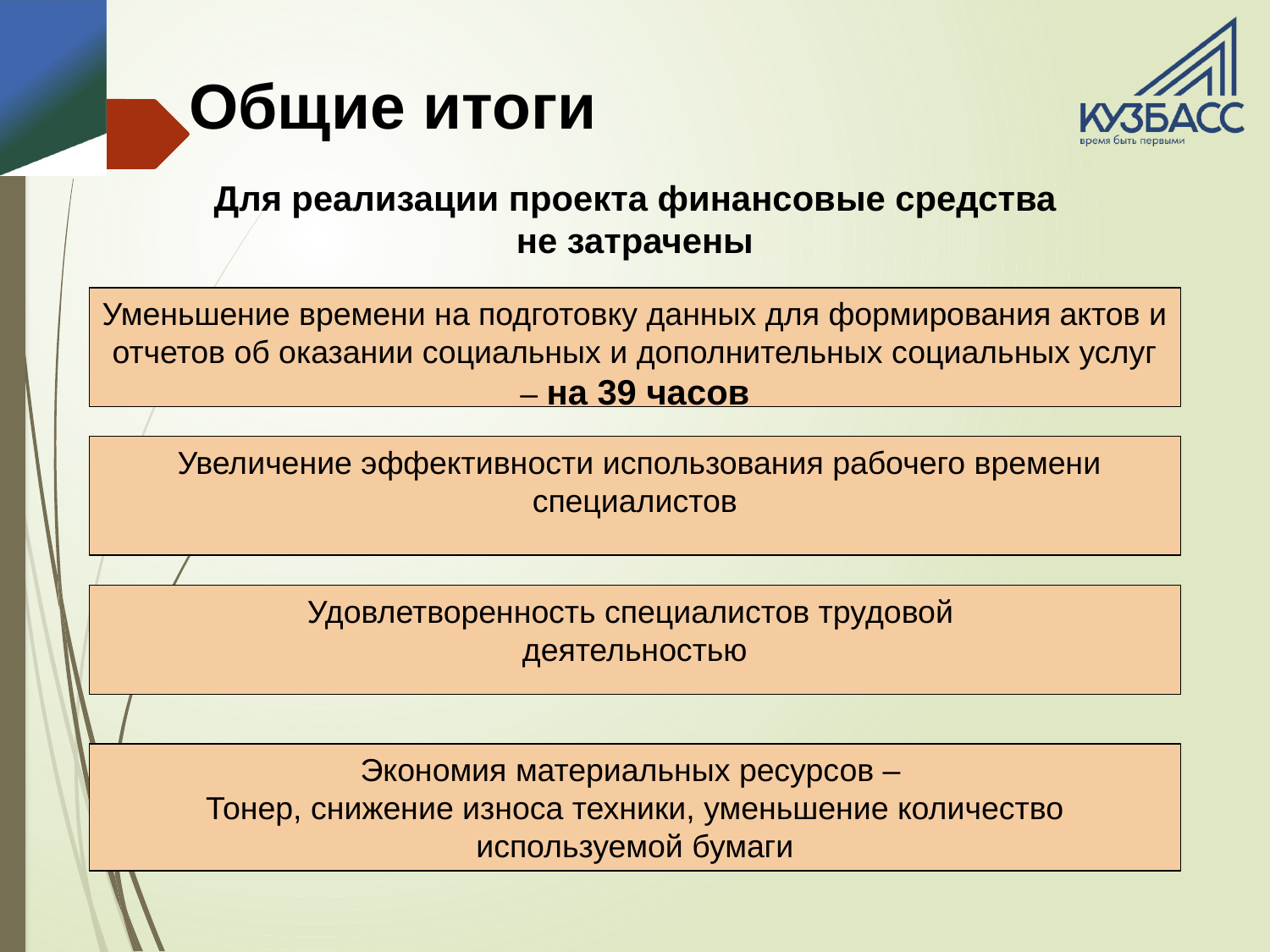

# Общие итоги
Для реализации проекта финансовые средства
не затрачены
Уменьшение времени на подготовку данных для формирования актов и отчетов об оказании социальных и дополнительных социальных услуг – на 39 часов
 Увеличение эффективности использования рабочего времени специалистов
Удовлетворенность специалистов трудовой
деятельностью
Экономия материальных ресурсов –
Тонер, снижение износа техники, уменьшение количество используемой бумаги